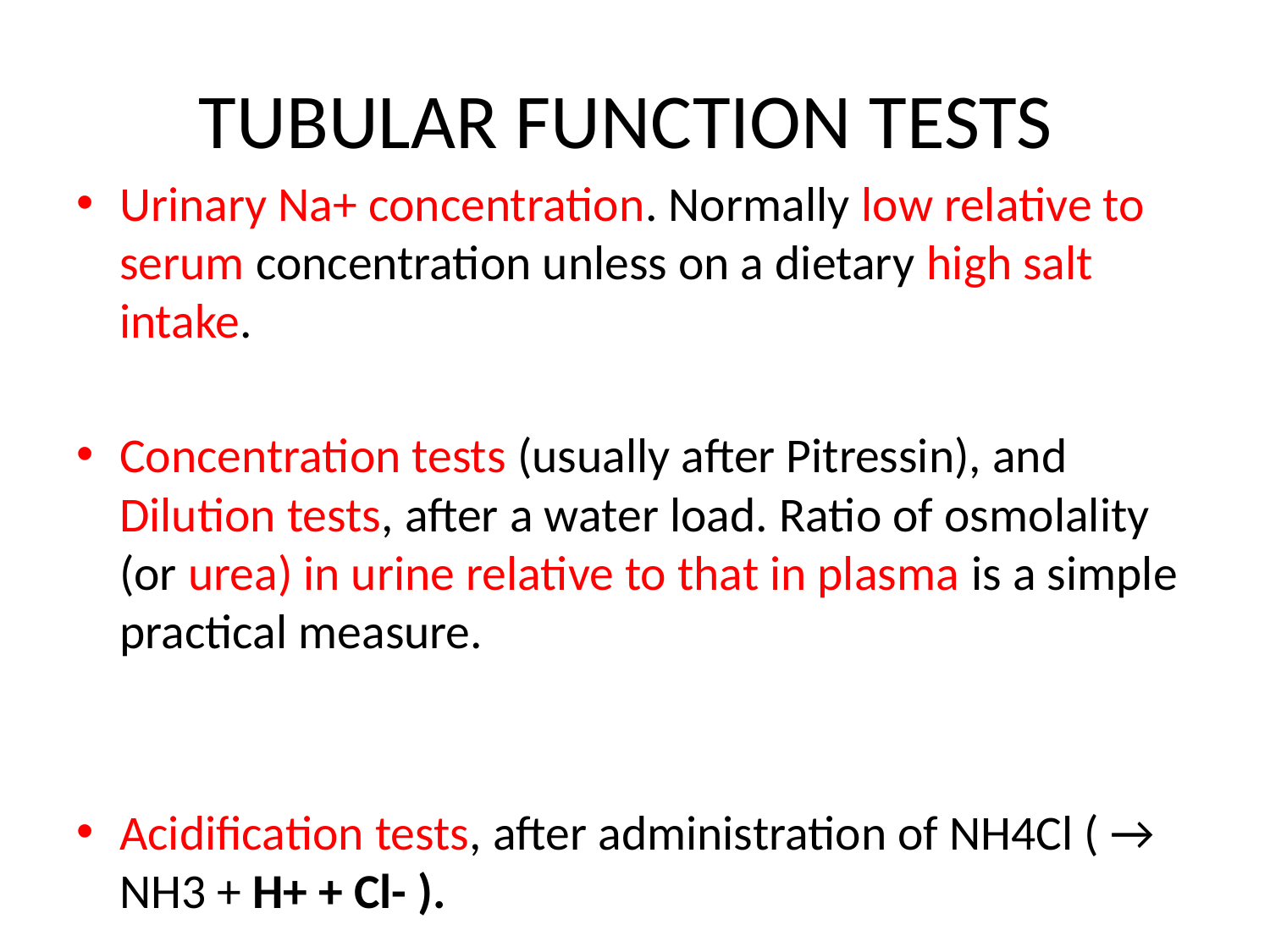

# TUBULAR FUNCTION TESTS
Urinary Na+ concentration. Normally low relative to serum concentration unless on a dietary high salt intake.

Concentration tests (usually after Pitressin), and Dilution tests, after a water load. Ratio of osmolality (or urea) in urine relative to that in plasma is a simple practical measure.

Acidification tests, after administration of NH4Cl ( → NH3 + H+ + Cl- ).